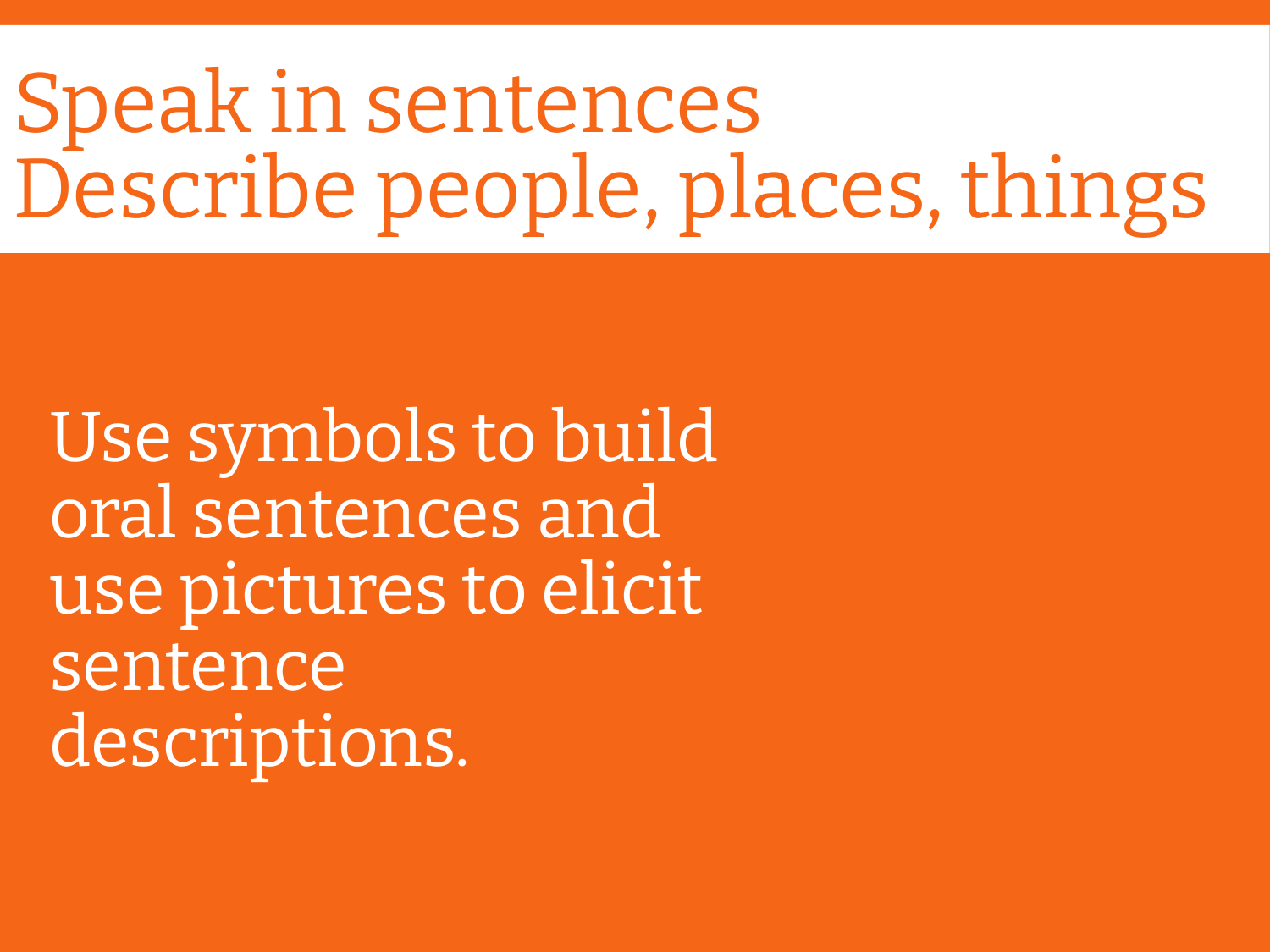

# Speak in sentences Describe people, places, things
Use symbols to build oral sentences and use pictures to elicit sentence descriptions.